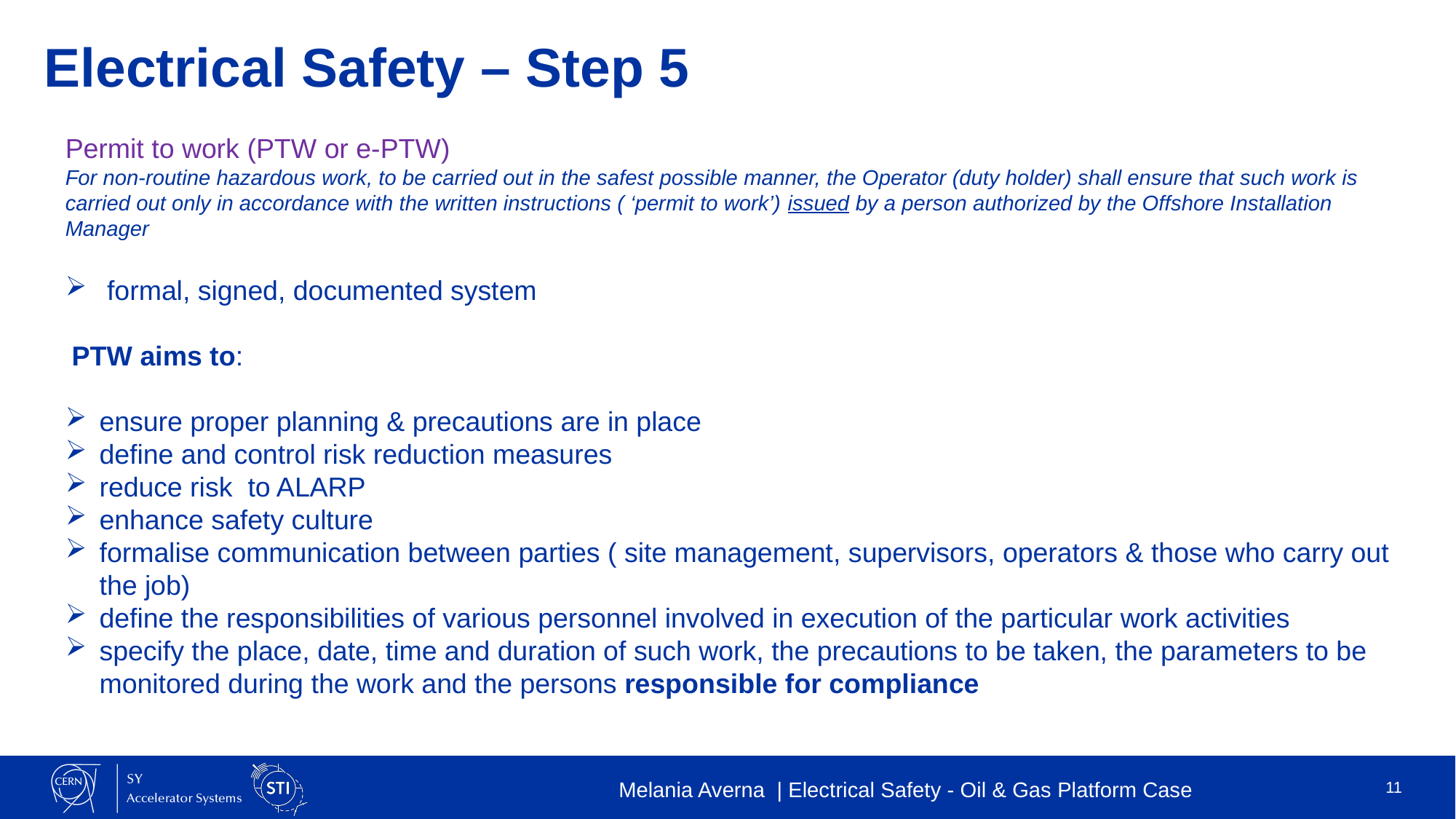

Electrical Safety – Step 5
Permit to work (PTW or e-PTW)
For non-routine hazardous work, to be carried out in the safest possible manner, the Operator (duty holder) shall ensure that such work is carried out only in accordance with the written instructions ( ‘permit to work’) issued by a person authorized by the Offshore Installation Manager

 formal, signed, documented system

        PTW aims to:

ensure proper planning & precautions are in place
define and control risk reduction measures
reduce risk  to ALARP
enhance safety culture
formalise communication between parties ( site management, supervisors, operators & those who carry out the job)
define the responsibilities of various personnel involved in execution of the particular work activities
specify the place, date, time and duration of such work, the precautions to be taken, the parameters to be monitored during the work and the persons responsible for compliance

11